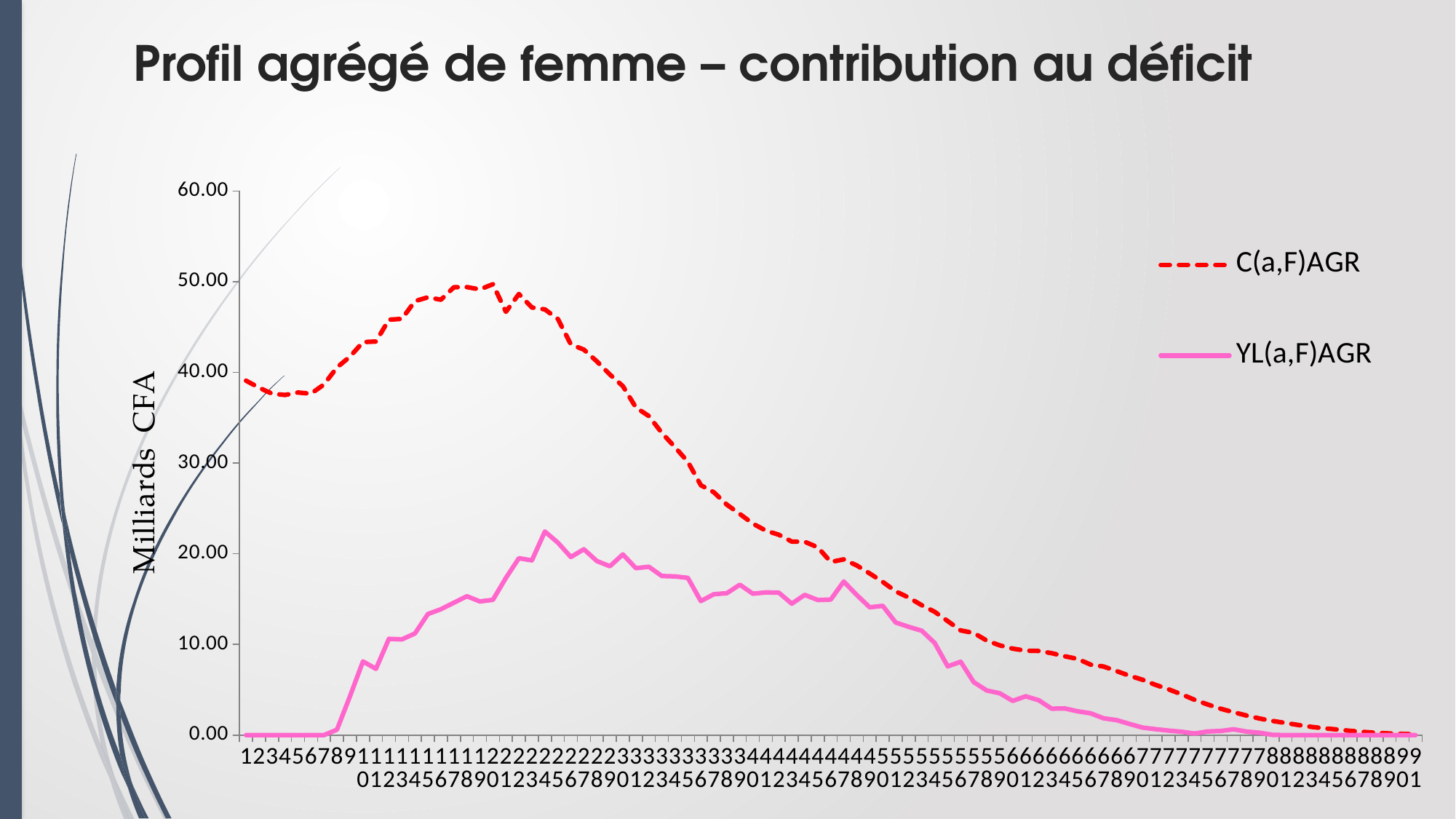

# Profil agrégé de femme – contribution au déficit

### Chart

| Category | C(a,F)AGR | YL(a,F)AGR |
|---|---|---|